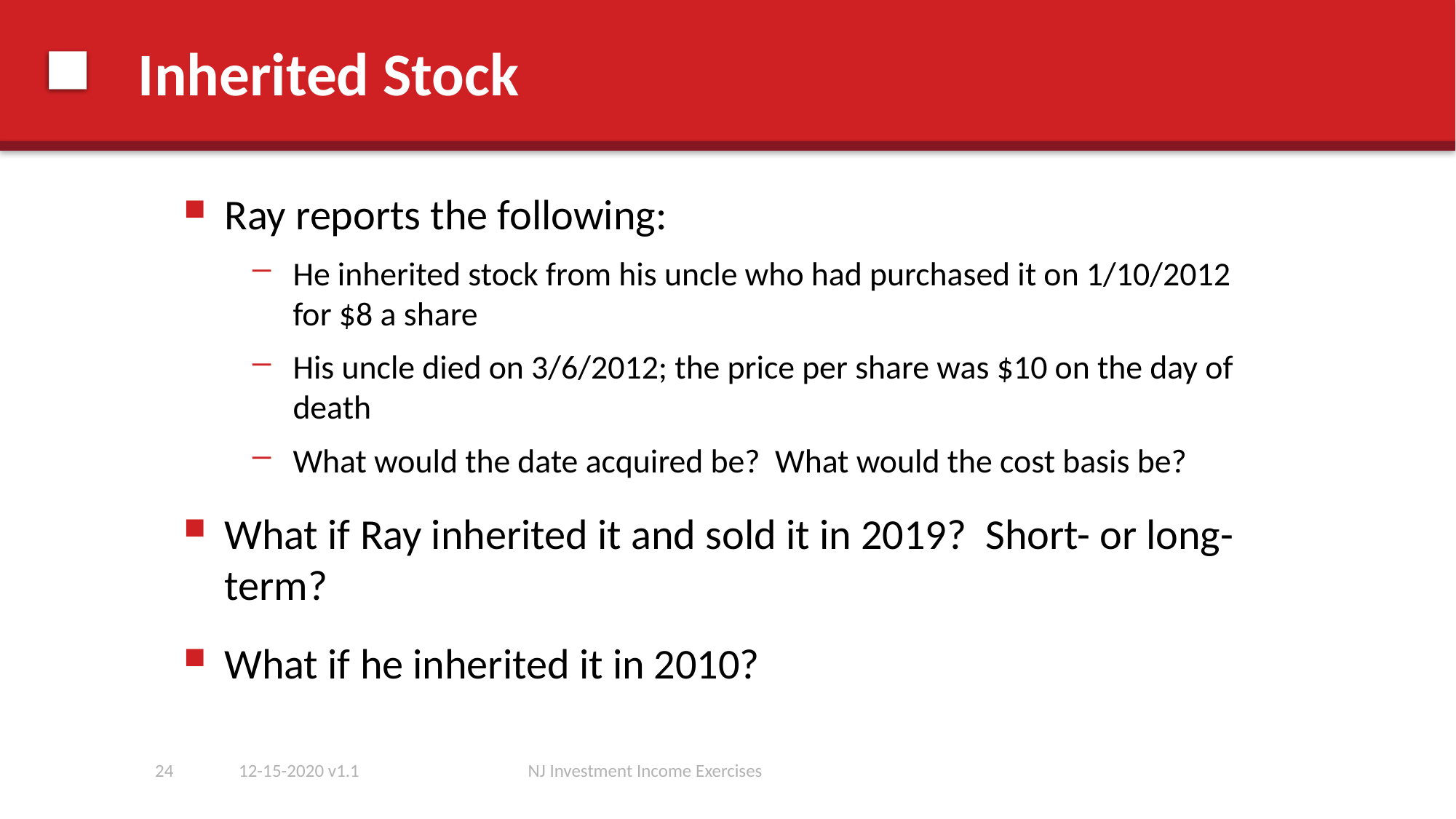

# Inherited Stock
Ray reports the following:
He inherited stock from his uncle who had purchased it on 1/10/2012 for $8 a share
His uncle died on 3/6/2012; the price per share was $10 on the day of death
What would the date acquired be?  What would the cost basis be?
What if Ray inherited it and sold it in 2019?  Short- or long-term?
What if he inherited it in 2010?

24
12-15-2020 v1.1
NJ Investment Income Exercises